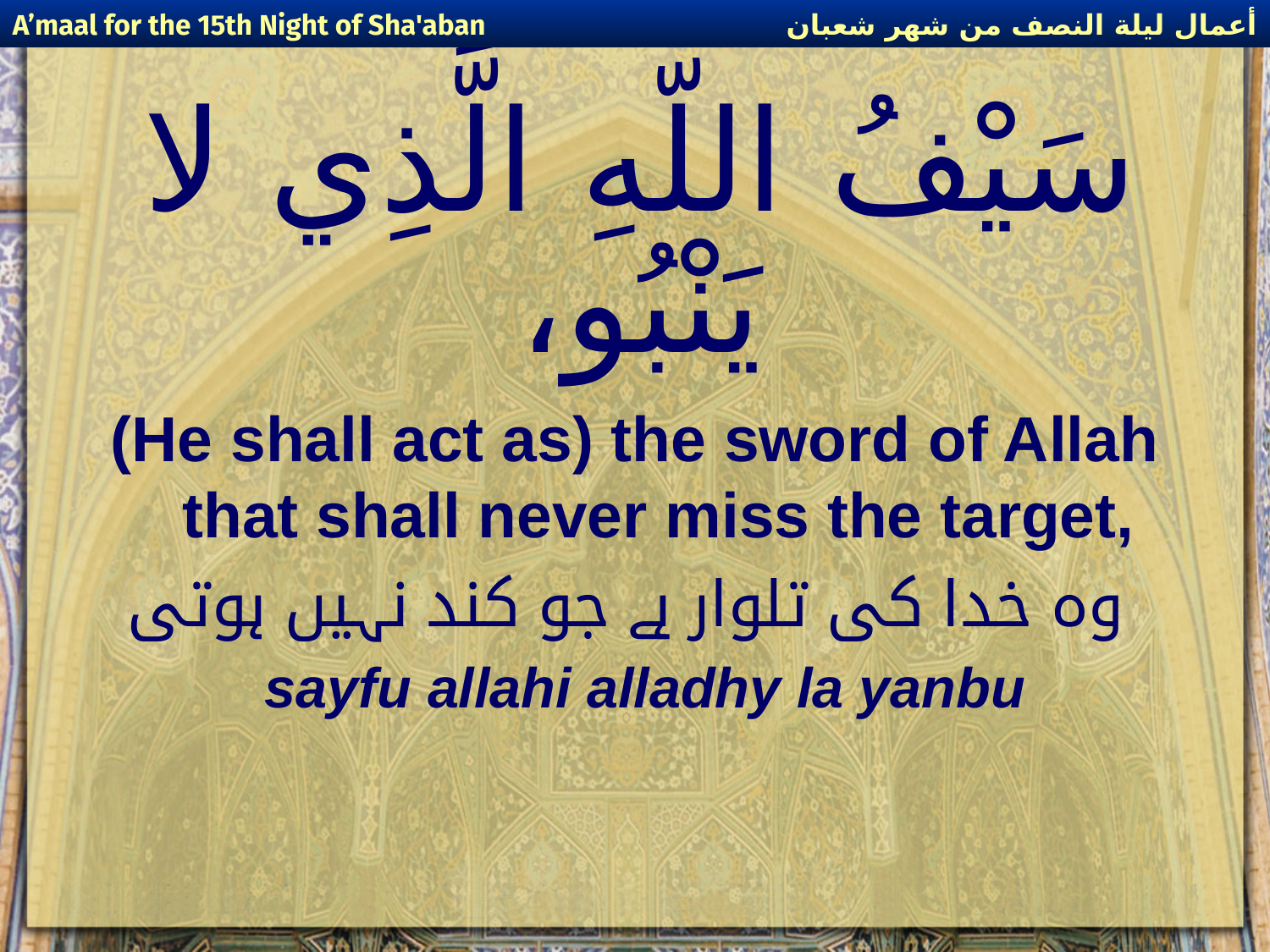

أعمال ليلة النصف من شهر شعبان
A’maal for the 15th Night of Sha'aban
# سَيْفُ اللّهِ الَّذِي لا يَنْبُو،
(He shall act as) the sword of Allah that shall never miss the target,
وہ خدا کی تلوار ہے جو کند نہیں ہوتی
sayfu allahi alladhy la yanbu